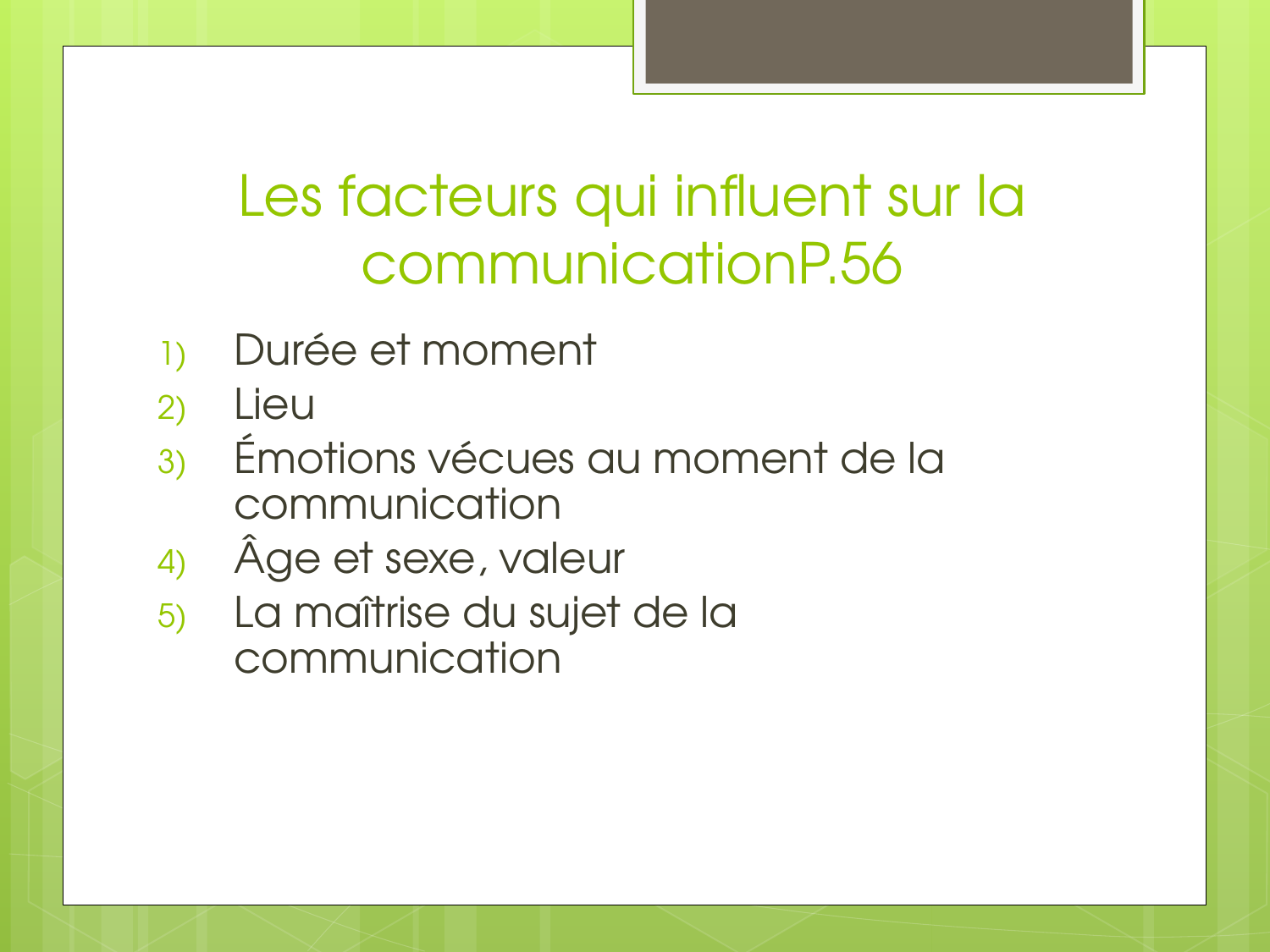

# Les facteurs qui influent sur la communicationP.56
Durée et moment
Lieu
Émotions vécues au moment de la communication
Âge et sexe, valeur
La maîtrise du sujet de la communication